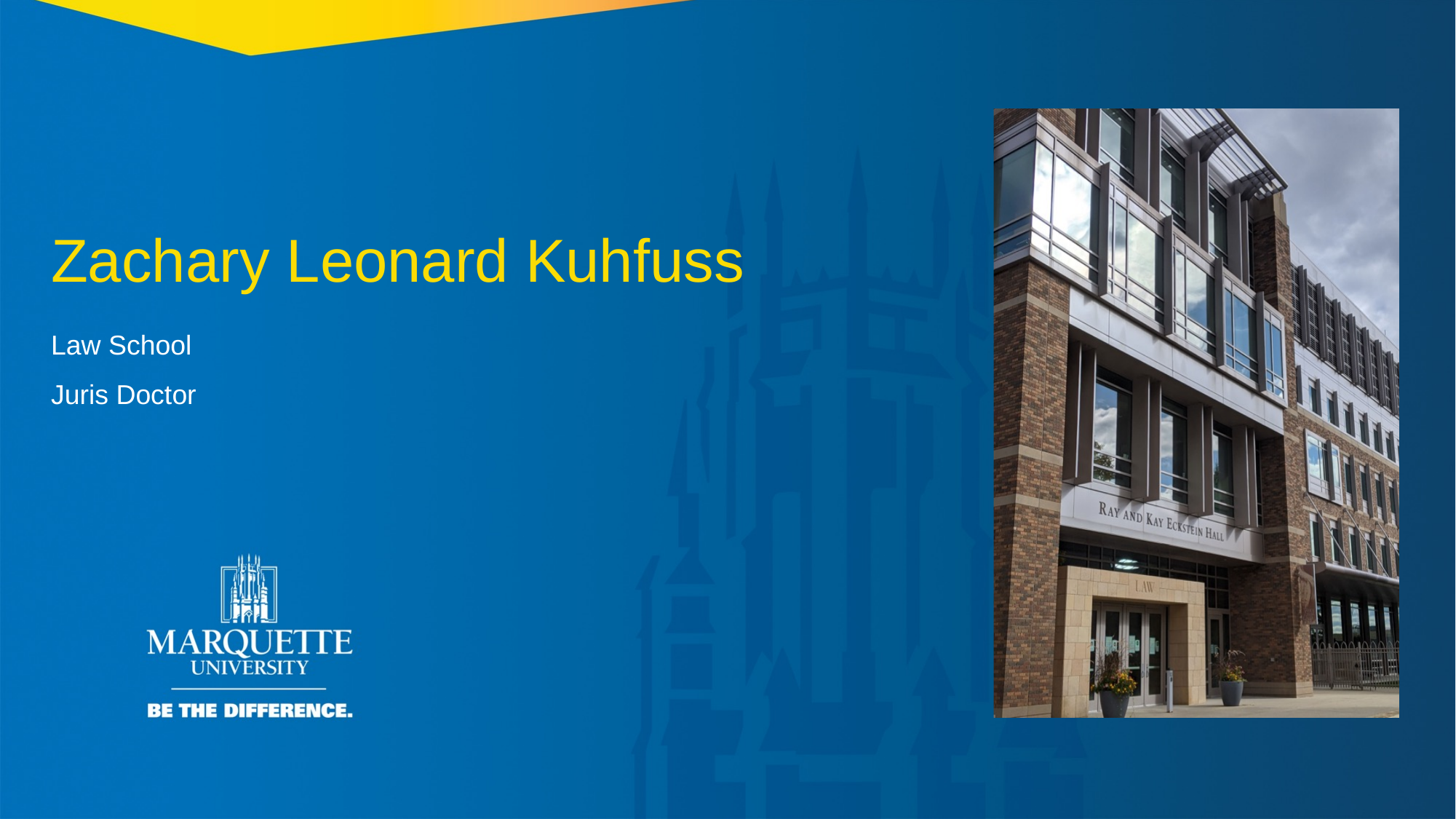

Zachary Leonard Kuhfuss
Law School
Juris Doctor